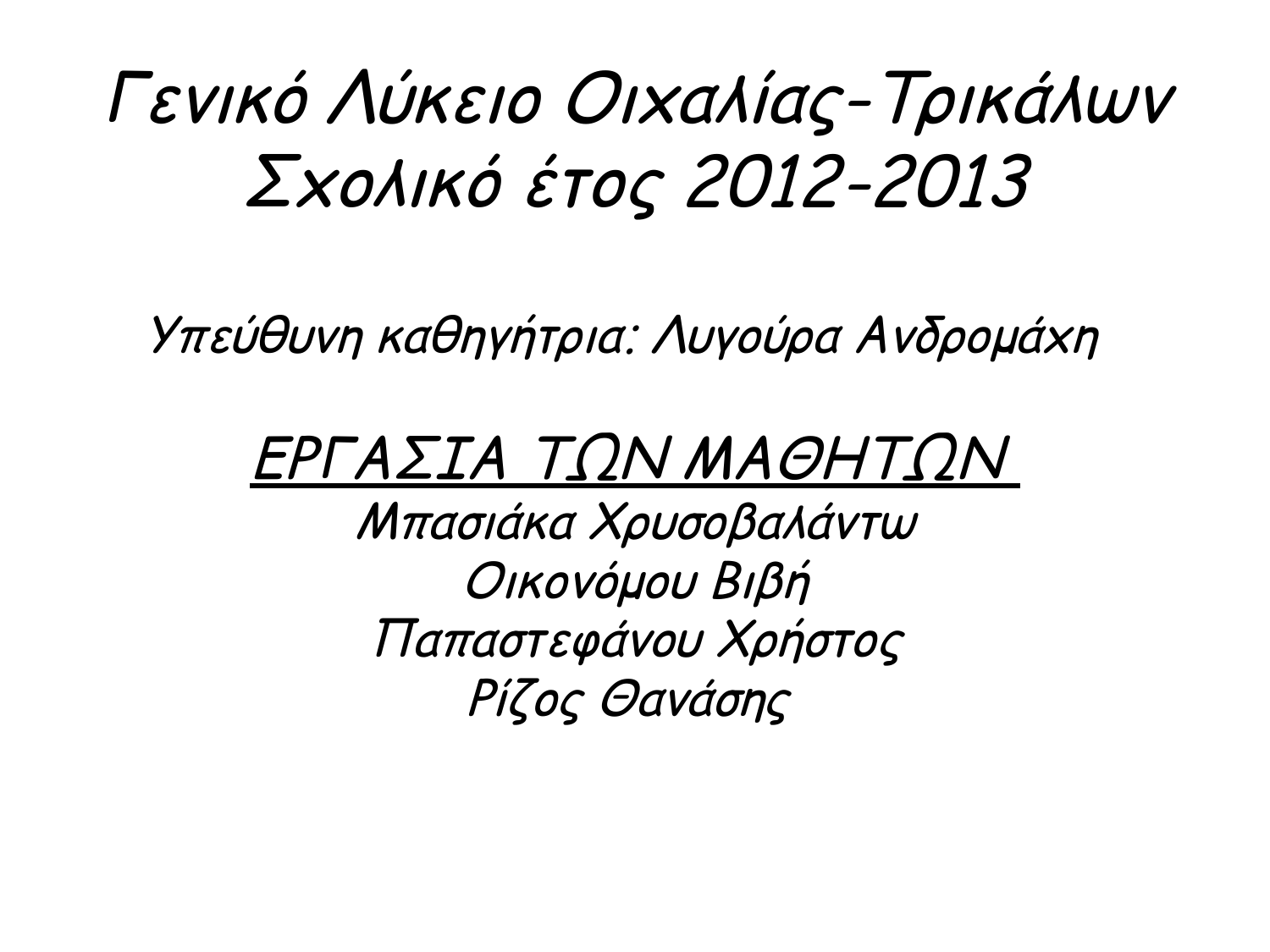

# Γενικό Λύκειο Οιχαλίας-Τρικάλων Σχολικό έτος 2012-2013 Υπεύθυνη καθηγήτρια: Λυγούρα Ανδρομάχη ΕΡΓΑΣΙΑ ΤΩΝ ΜΑΘΗΤΩΝ Μπασιάκα Χρυσοβαλάντω Οικονόμου Βιβή Παπαστεφάνου Χρήστος Ρίζος Θανάσης